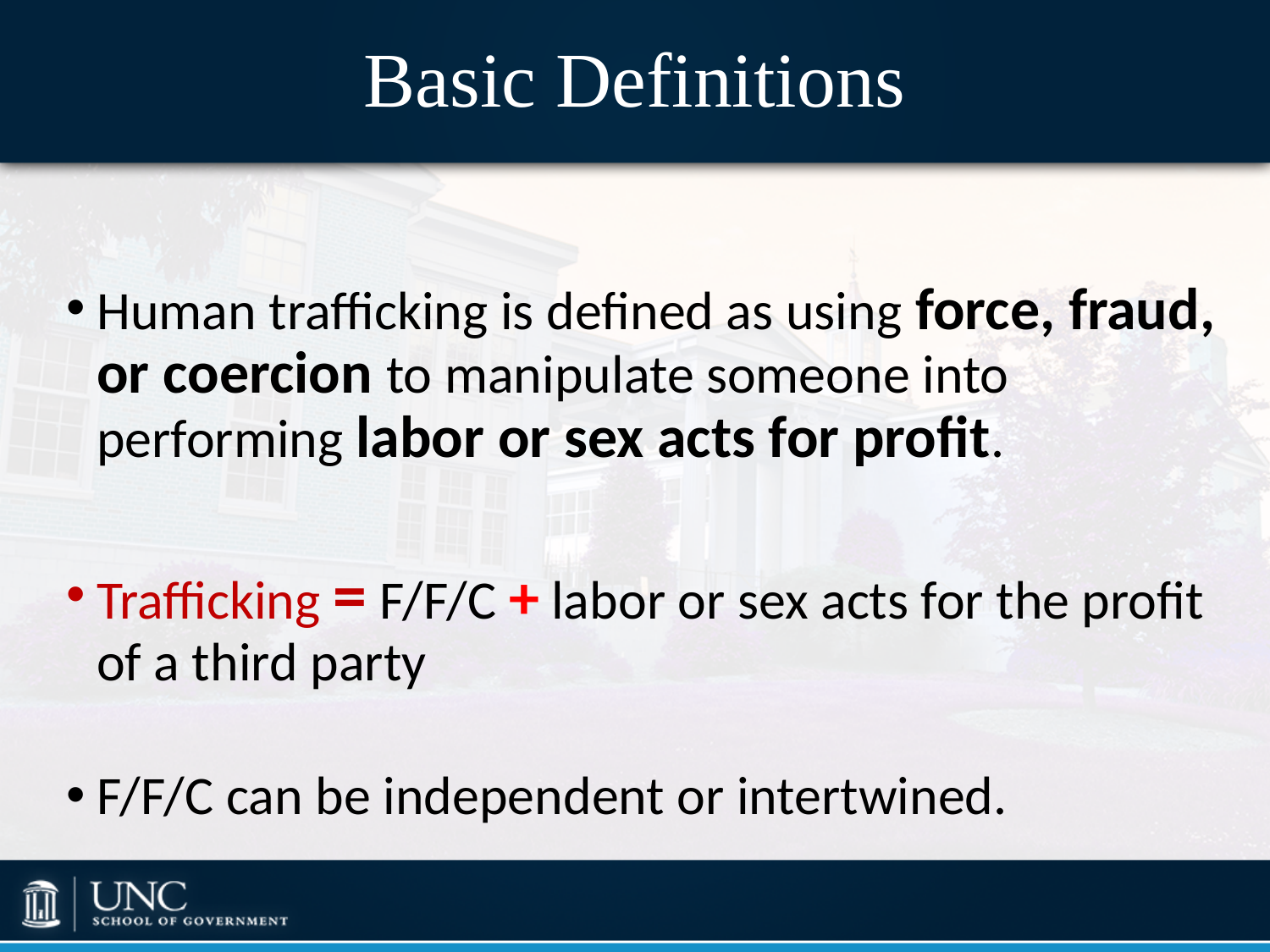

# Basic Definitions
Human trafficking is defined as using force, fraud, or coercion to manipulate someone into performing labor or sex acts for profit.

Trafficking = F/F/C + labor or sex acts for the profit of a third party

F/F/C can be independent or intertwined.